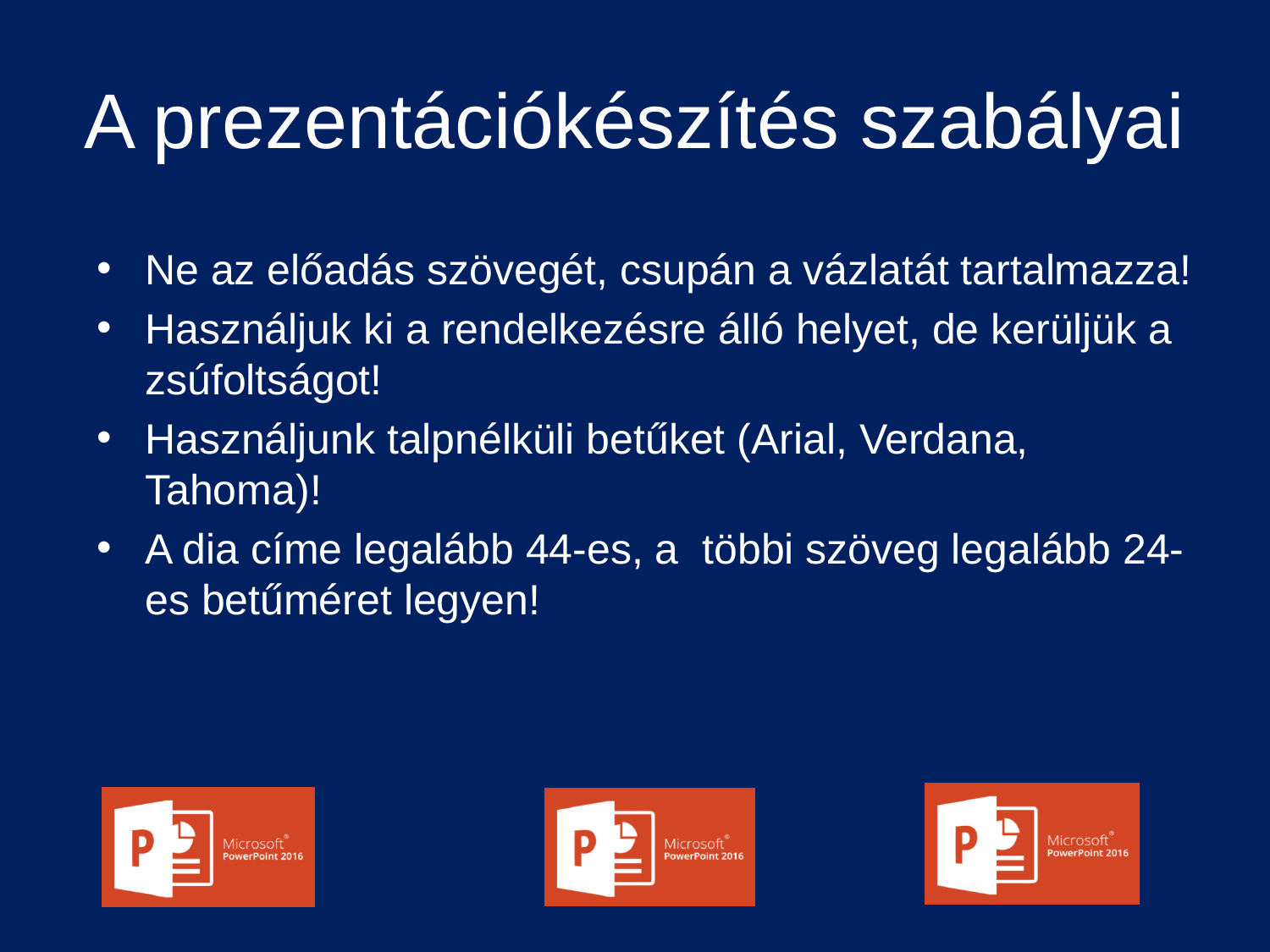

# A prezentációkészítés szabályai
Ne az előadás szövegét, csupán a vázlatát tartalmazza!
Használjuk ki a rendelkezésre álló helyet, de kerüljük a zsúfoltságot!
Használjunk talpnélküli betűket (Arial, Verdana, Tahoma)!
A dia címe legalább 44-es, a  többi szöveg legalább 24-es betűméret legyen!